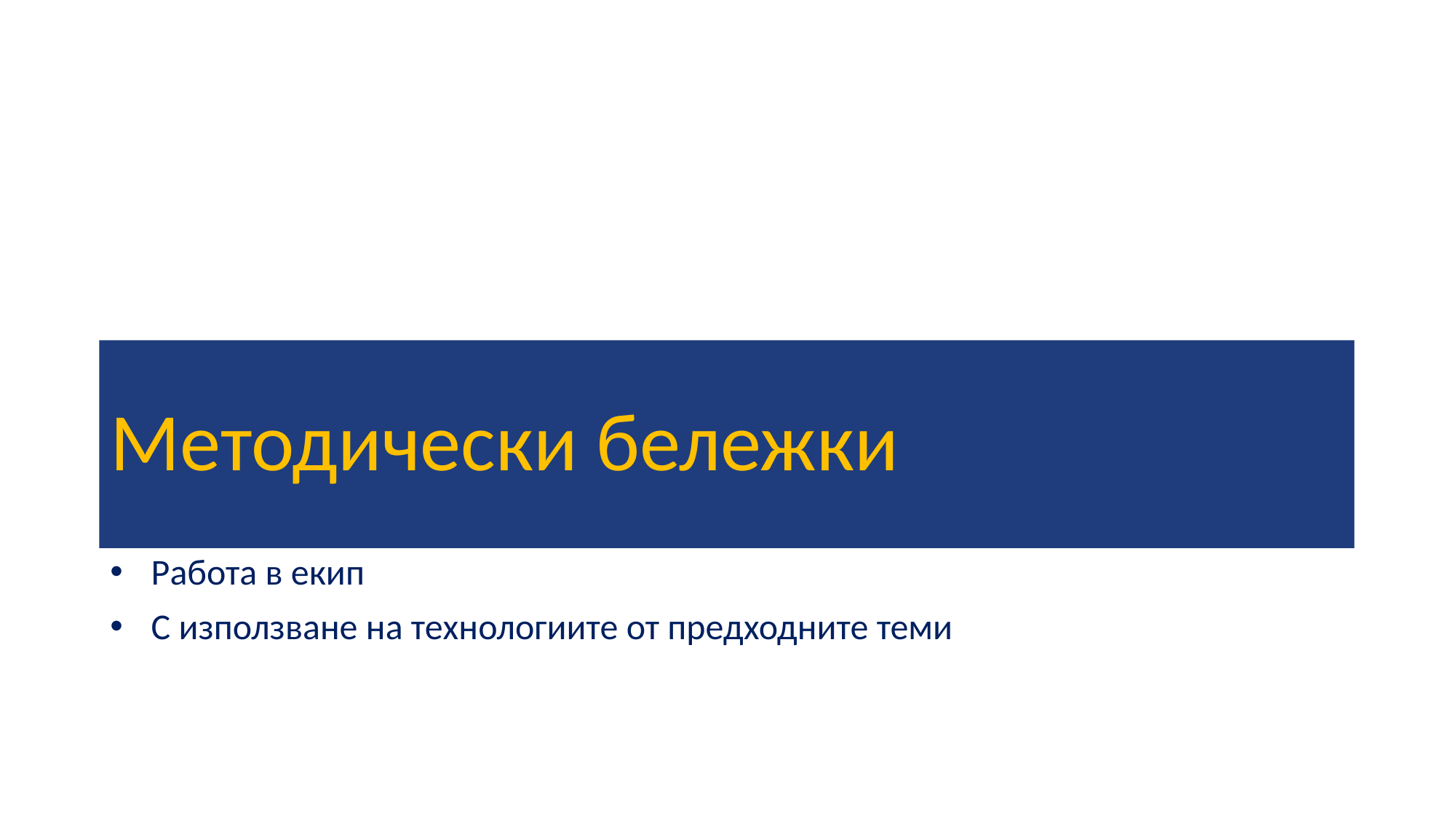

# Методически бележки
Работа в екип
С използване на технологиите от предходните теми